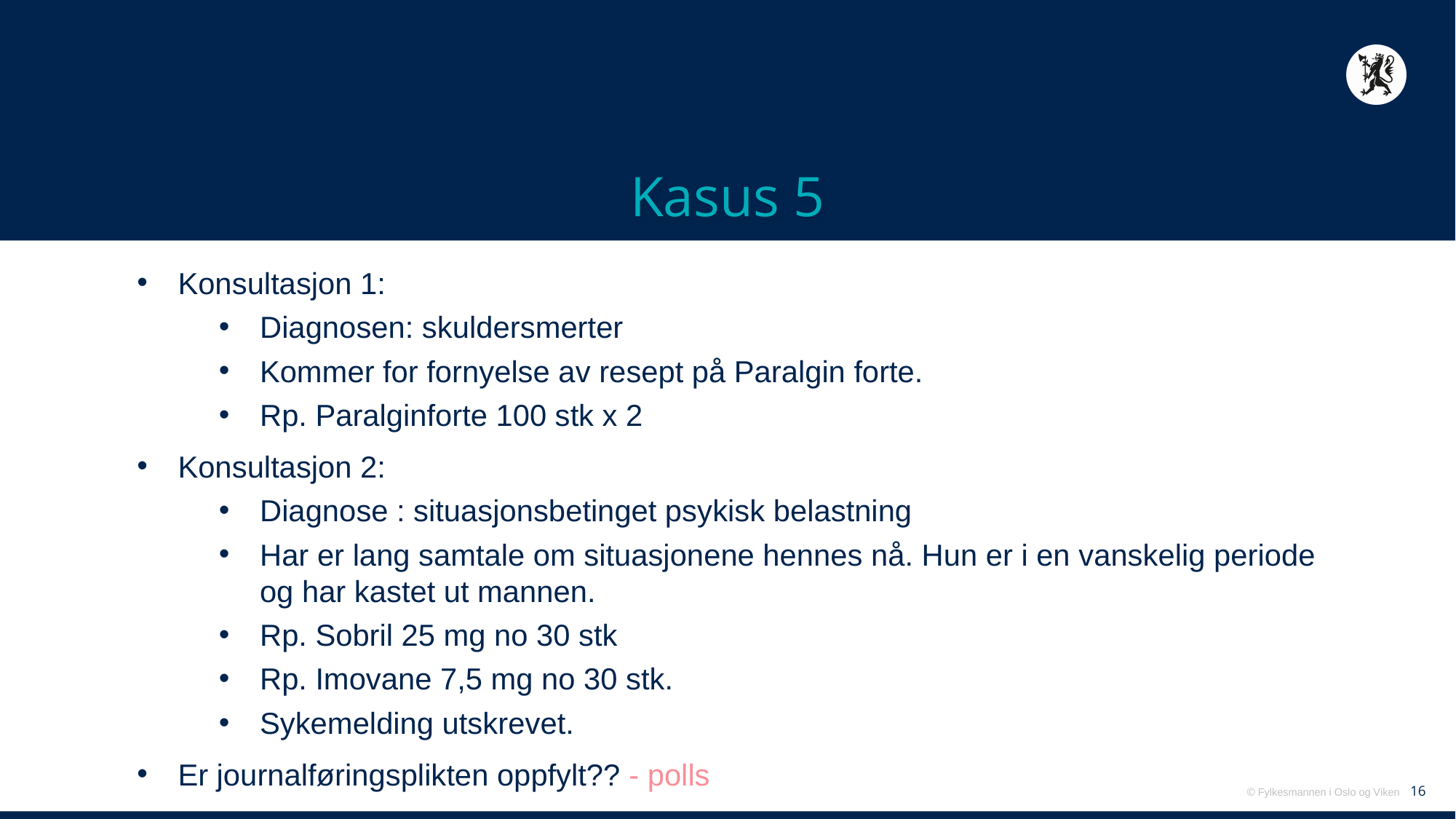

# Kasus 5
Konsultasjon 1:
Diagnosen: skuldersmerter
Kommer for fornyelse av resept på Paralgin forte.
Rp. Paralginforte 100 stk x 2
Konsultasjon 2:
Diagnose : situasjonsbetinget psykisk belastning
Har er lang samtale om situasjonene hennes nå. Hun er i en vanskelig periode og har kastet ut mannen.
Rp. Sobril 25 mg no 30 stk
Rp. Imovane 7,5 mg no 30 stk.
Sykemelding utskrevet.
Er journalføringsplikten oppfylt?? - polls